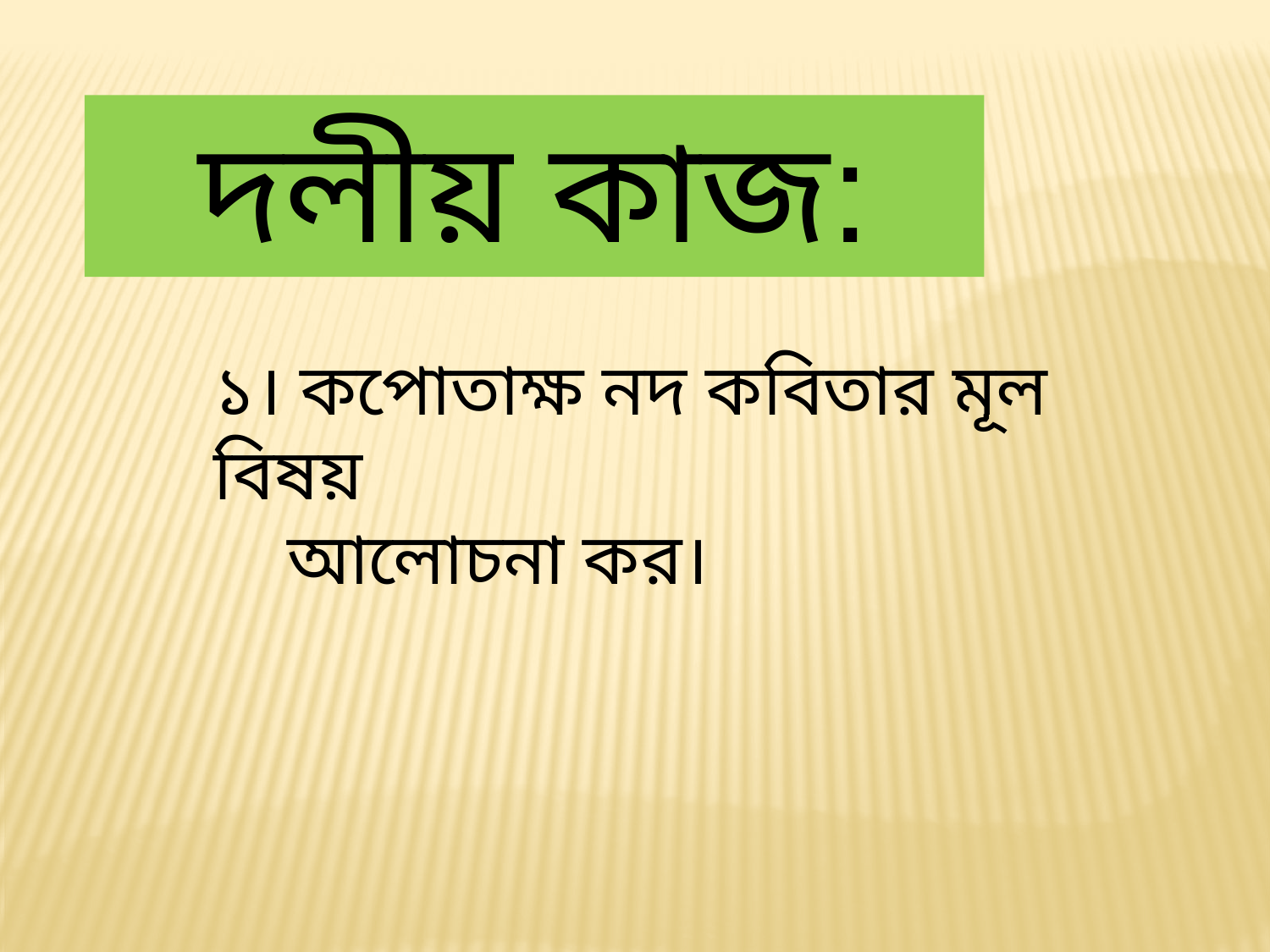

দলীয় কাজ:
১। কপোতাক্ষ নদ কবিতার মূল বিষয়
    আলোচনা কর।